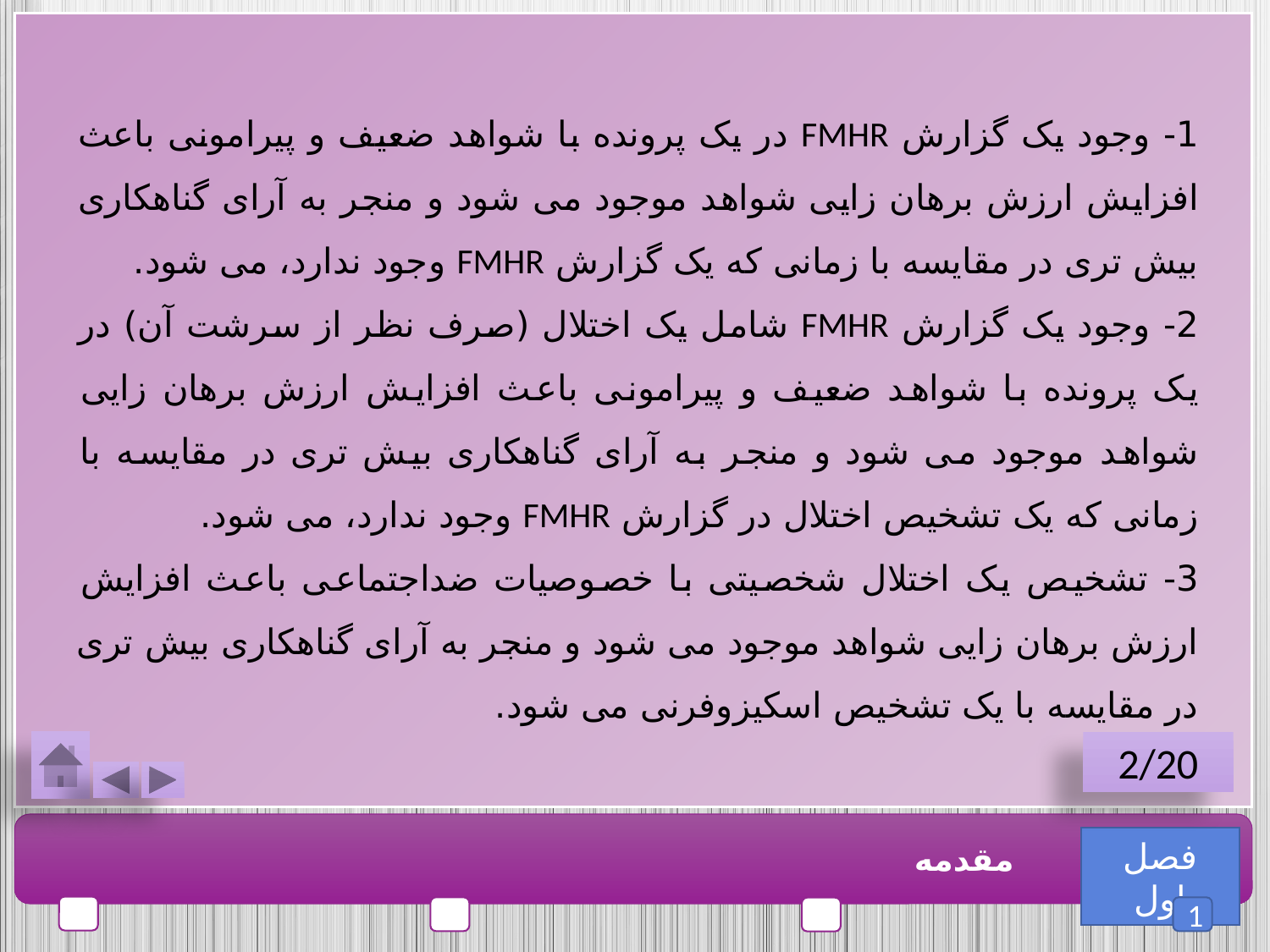

1- وجود یک گزارش FMHR در یک پرونده با شواهد ضعیف و پیرامونی باعث افزایش ارزش برهان زایی شواهد موجود می شود و منجر به آرای گناهکاری بیش تری در مقایسه با زمانی که یک گزارش FMHR وجود ندارد، می شود.
2- وجود یک گزارش FMHR شامل یک اختلال (صرف نظر از سرشت آن) در یک پرونده با شواهد ضعیف و پیرامونی باعث افزایش ارزش برهان زایی شواهد موجود می شود و منجر به آرای گناهکاری بیش تری در مقایسه با زمانی که یک تشخیص اختلال در گزارش FMHR وجود ندارد، می شود.
3- تشخیص یک اختلال شخصیتی با خصوصیات ضداجتماعی باعث افزایش ارزش برهان زایی شواهد موجود می شود و منجر به آرای گناهکاری بیش تری در مقایسه با یک تشخیص اسکیزوفرنی می شود.

2/20

فصل اول
مقدمه

1